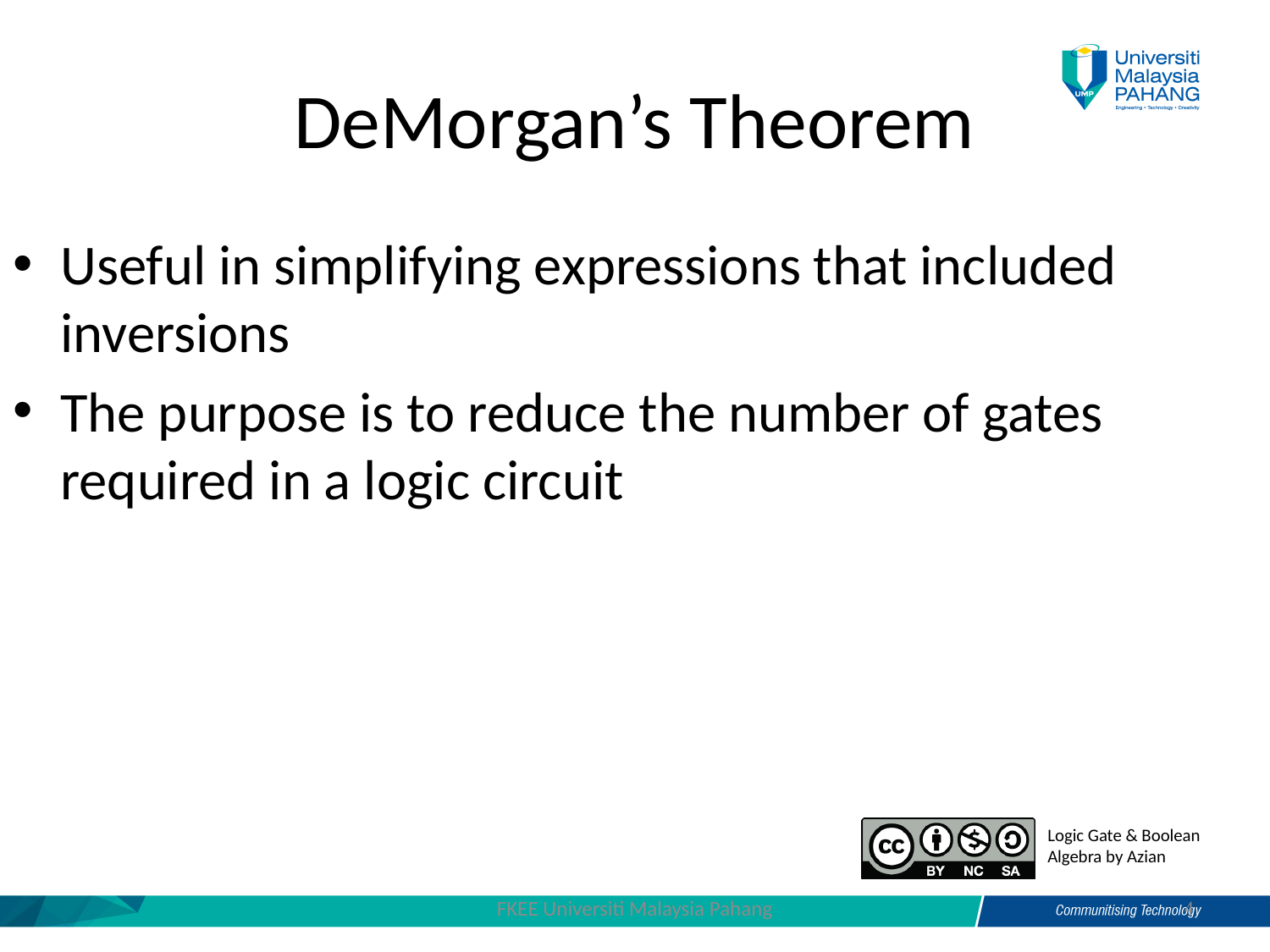

# DeMorgan’s Theorem
Useful in simplifying expressions that included inversions
The purpose is to reduce the number of gates required in a logic circuit
FKEE Universiti Malaysia Pahang
4